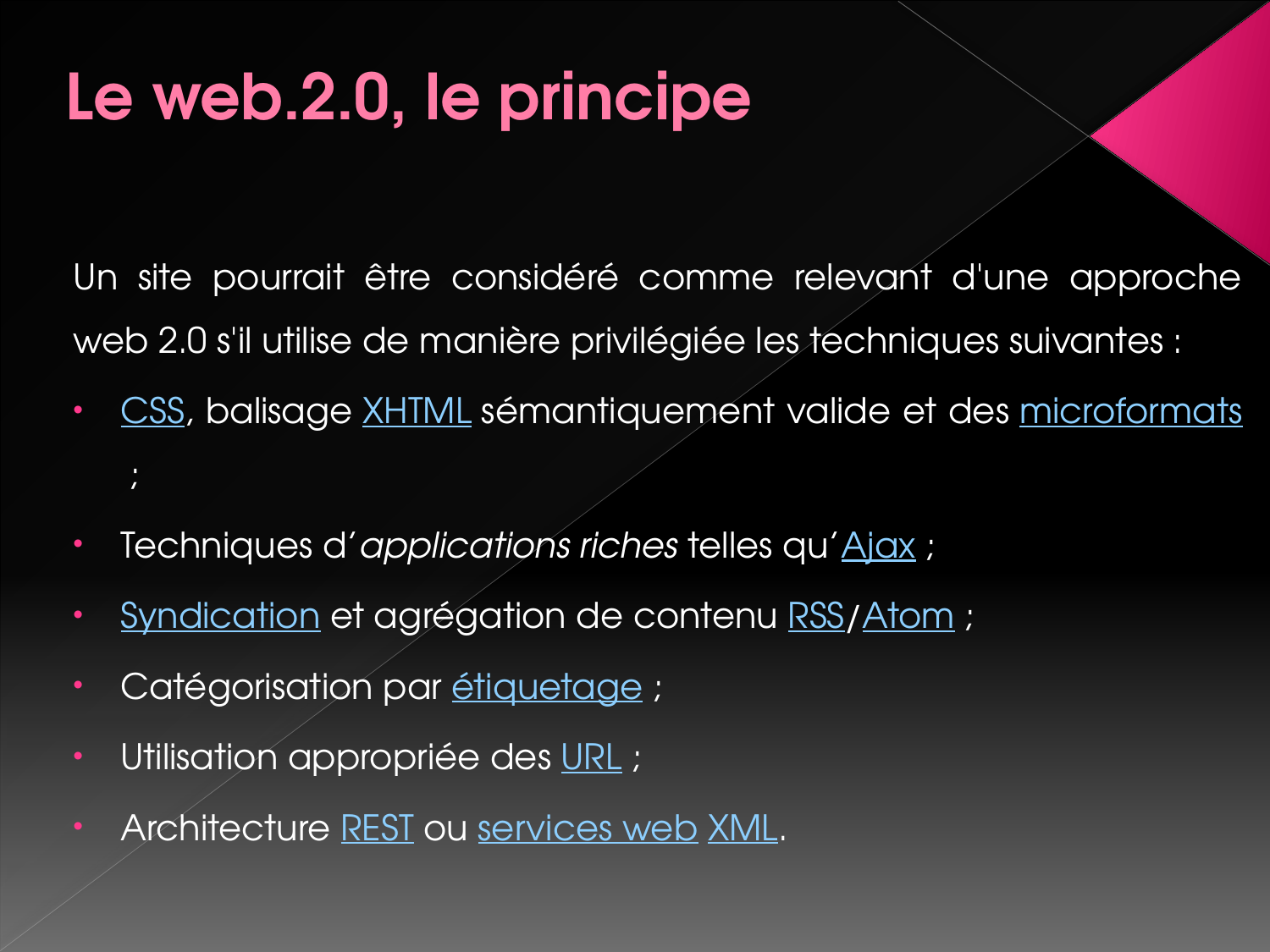

# Le web.2.0, le principe
Un site pourrait être considéré comme relevant d'une approche web 2.0 s'il utilise de manière privilégiée les techniques suivantes :
CSS, balisage XHTML sémantiquement valide et des microformats ;
Techniques d’applications riches telles qu’Ajax ;
Syndication et agrégation de contenu RSS/Atom ;
Catégorisation par étiquetage ;
Utilisation appropriée des URL ;
Architecture REST ou services web XML.